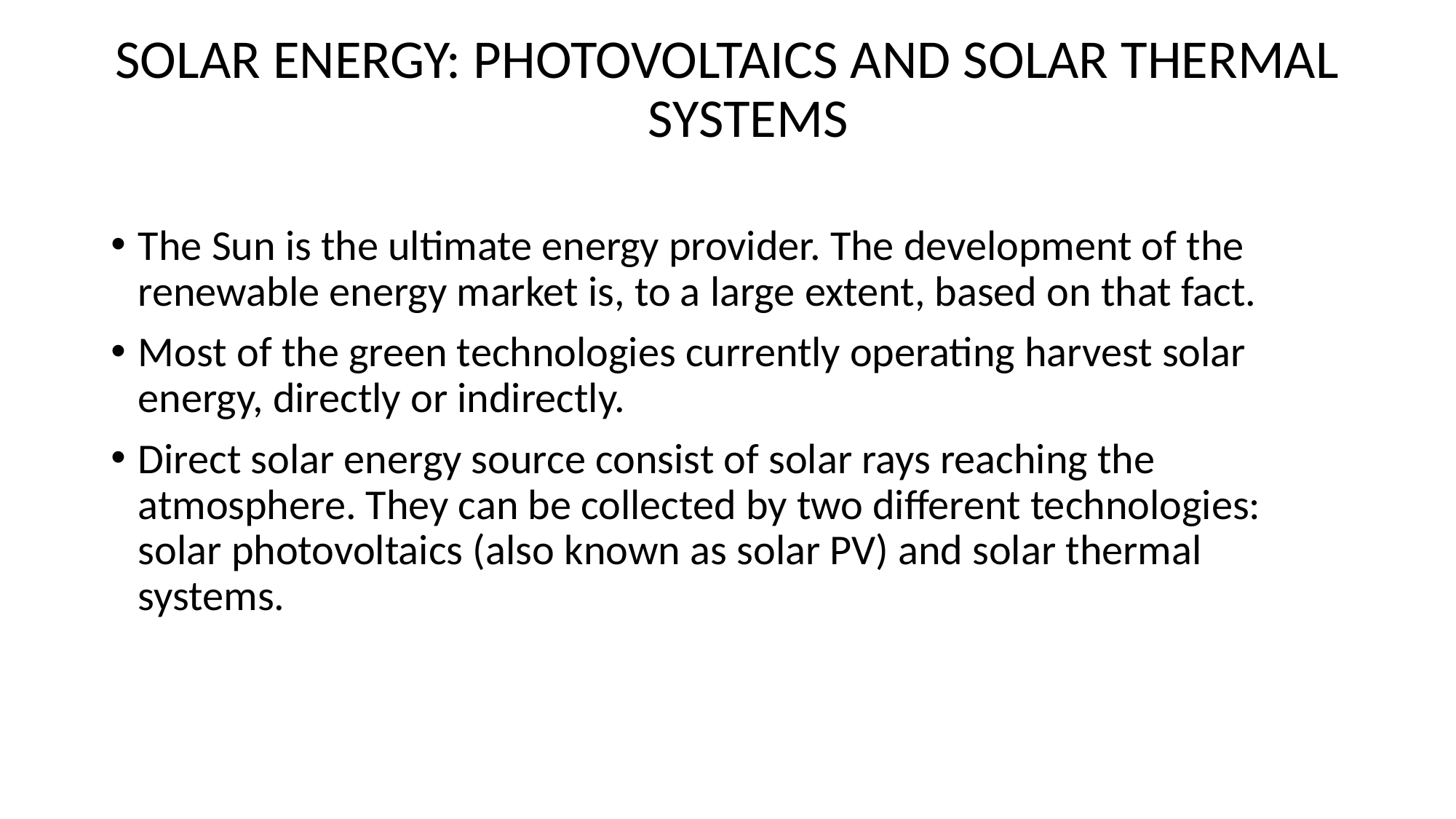

# SOLAR ENERGY: PHOTOVOLTAICS AND SOLAR THERMAL SYSTEMS
The Sun is the ultimate energy provider. The development of the renewable energy market is, to a large extent, based on that fact.
Most of the green technologies currently operating harvest solar energy, directly or indirectly.
Direct solar energy source consist of solar rays reaching the atmosphere. They can be collected by two different technologies: solar photovoltaics (also known as solar PV) and solar thermal systems.